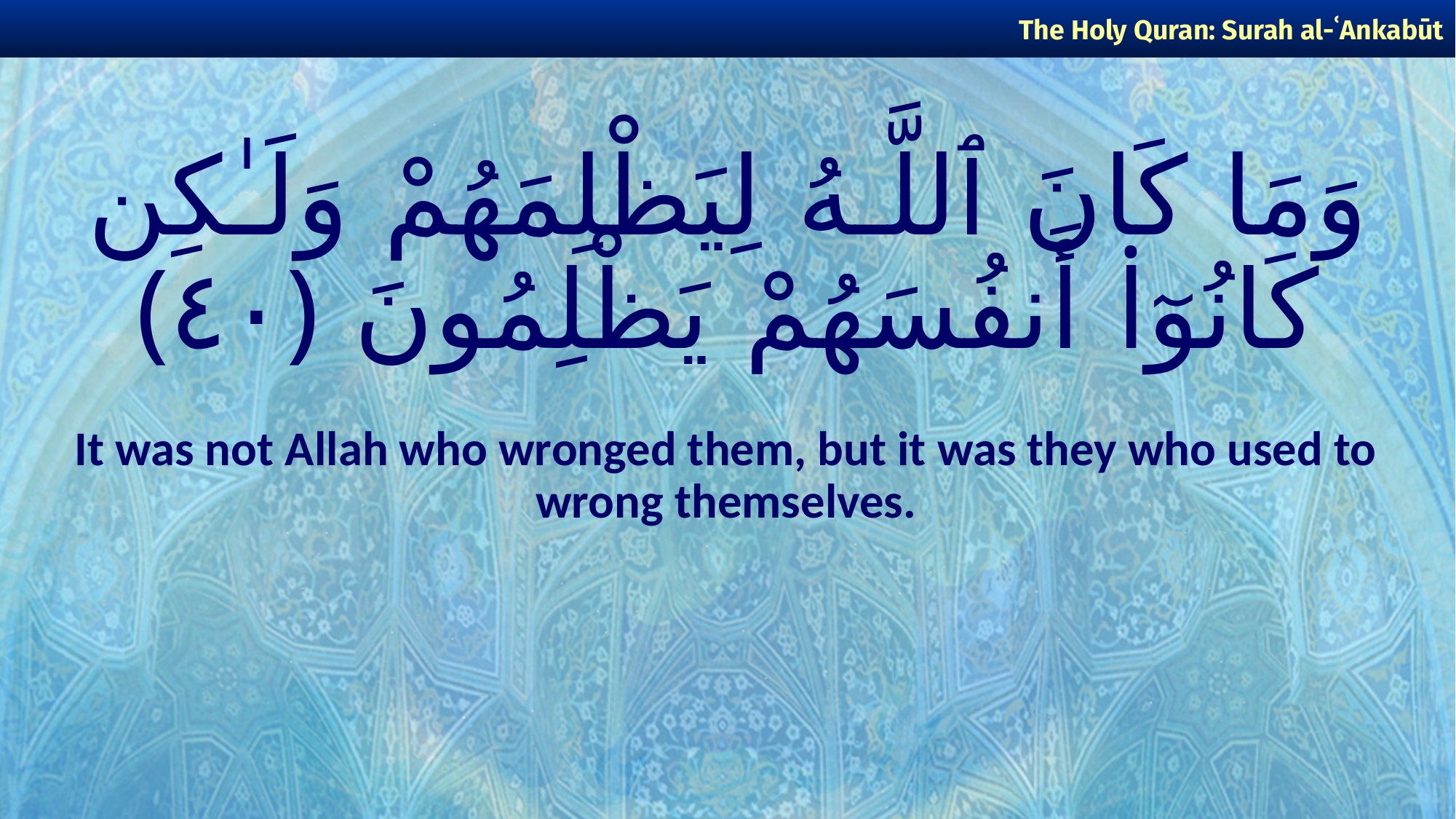

The Holy Quran: Surah al-ʿAnkabūt
# وَمَا كَانَ ٱللَّـهُ لِيَظْلِمَهُمْ وَلَـٰكِن كَانُوٓا۟ أَنفُسَهُمْ يَظْلِمُونَ ﴿٤٠﴾
It was not Allah who wronged them, but it was they who used to wrong themselves.